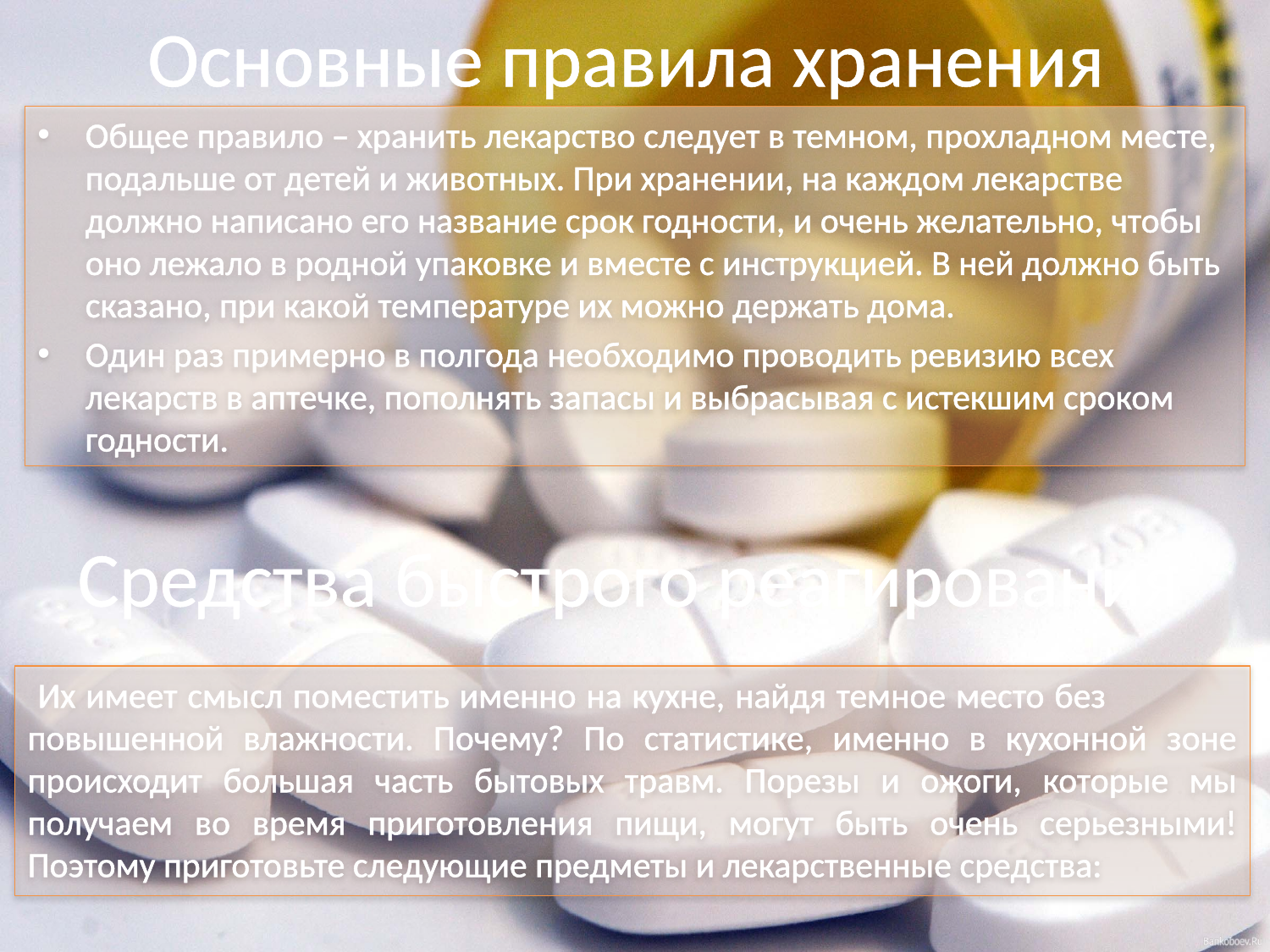

# Основные правила хранения
Общее правило – хранить лекарство следует в темном, прохладном месте, подальше от детей и животных. При хранении, на каждом лекарстве должно написано его название срок годности, и очень желательно, чтобы оно лежало в родной упаковке и вместе с инструкцией. В ней должно быть сказано, при какой температуре их можно держать дома.
Один раз примерно в полгода необходимо проводить ревизию всех лекарств в аптечке, пополнять запасы и выбрасывая с истекшим сроком годности.

Средства быстрого реагирования
 Их имеет смысл поместить именно на кухне, найдя темное место без              повышенной влажности. Почему? По статистике, именно в кухонной зоне происходит большая часть бытовых травм. Порезы и ожоги, которые мы получаем во время приготовления пищи, могут быть очень серьезными! Поэтому приготовьте следующие предметы и лекарственные средства: